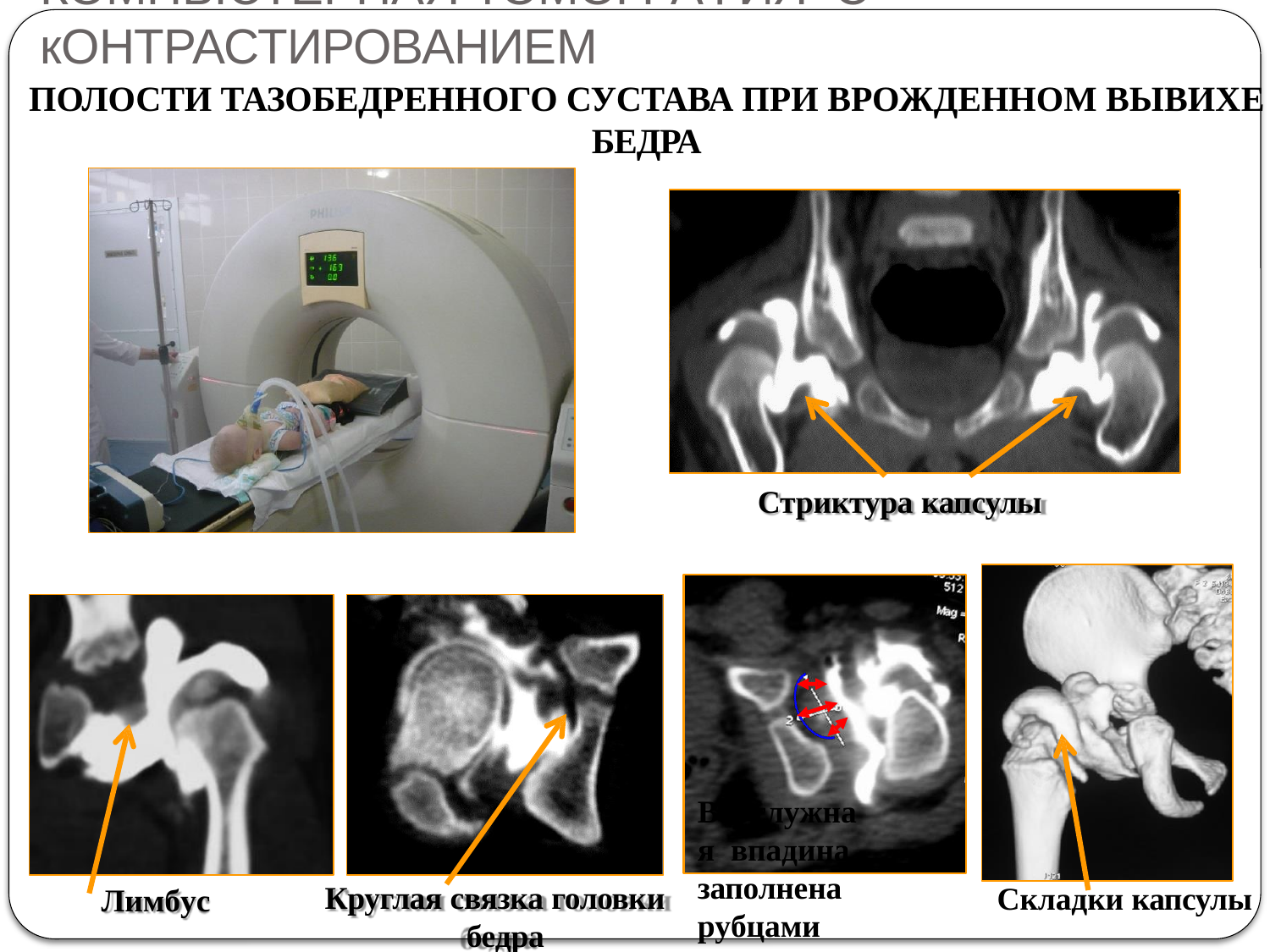

# КОМПЬЮТЕРНАЯ ТОМОГРАФИЯ  С  кОНТРАСТИРОВАНИЕМ

ПОЛОСТИ ТАЗОБЕДРЕННОГО СУСТАВА ПРИ ВРОЖДЕННОМ ВЫВИХЕ
БЕДРА

Стриктура капсулы

Вертлужная  впадина  заполнена

Круглая связка головки  бедра
Складки капсулы
Лимбус
рубцами